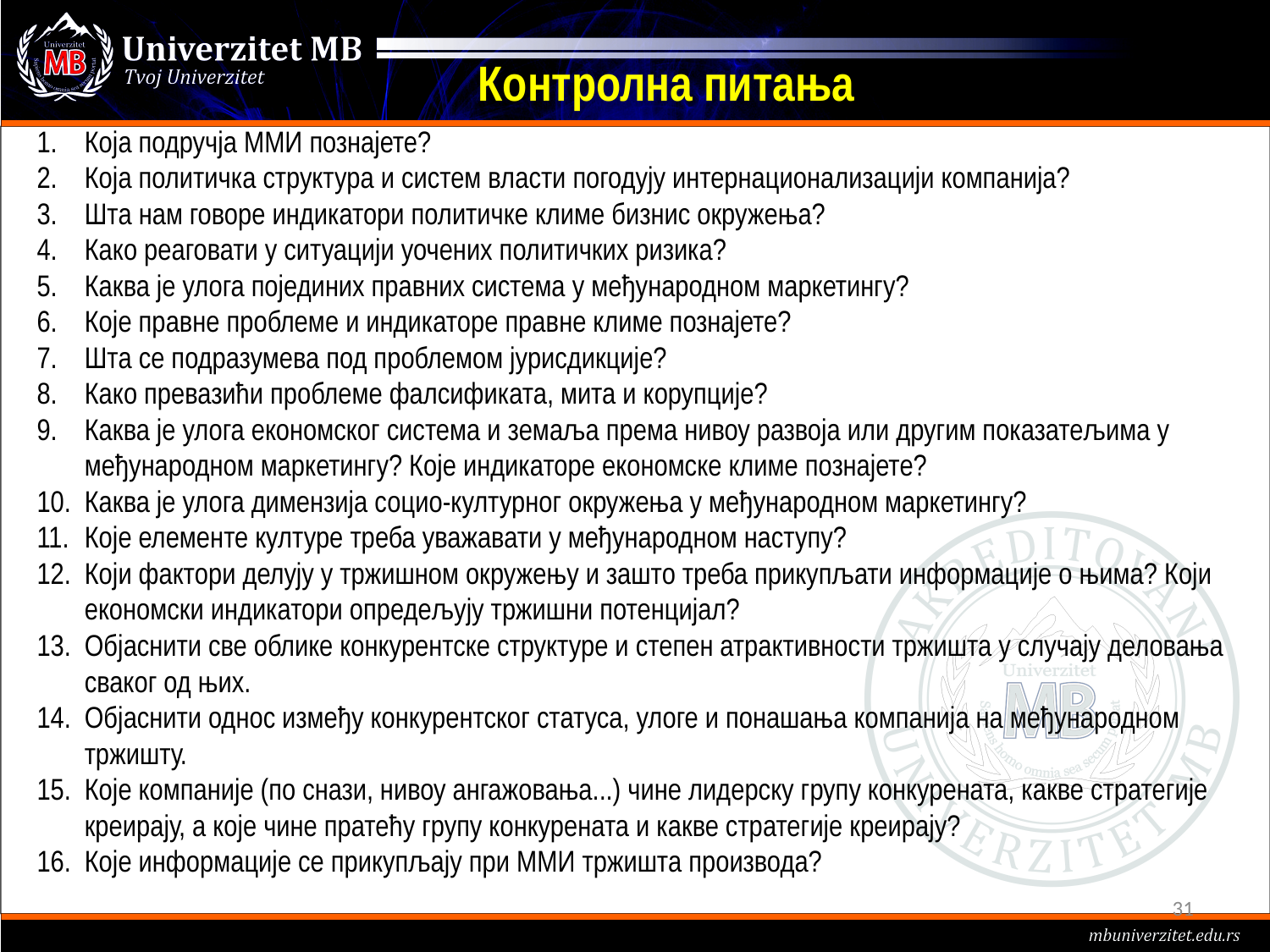

# Контролна питања
Која подручја ММИ познајете?
Која политичка структура и систем власти погодују интернационализацији компанија?
Шта нам говоре индикатори политичке климе бизнис окружења?
Како реаговати у ситуацији уочених политичких ризика?
Каква је улога појединих правних система у међународном маркетингу?
Које правне проблеме и индикаторе правне климе познајете?
Шта се подразумева под проблемом јурисдикције?
Како превазићи проблеме фалсификата, мита и корупције?
Каква је улога економског система и земаља према нивоу развоја или другим показатељима у међународном маркетингу? Које индикаторе економске климе познајете?
Каква је улога димензија социо-културног окружења у међународном маркетингу?
Које елементе културе треба уважавати у међународном наступу?
Који фактори делују у тржишном окружењу и зашто треба прикупљати информације о њима? Који економски индикатори опредељују тржишни потенцијал?
Објаснити све облике конкурентске структуре и степен атрактивности тржишта у случају деловања сваког од њих.
Објаснити однос између конкурентског статуса, улоге и понашања компанија на међународном тржишту.
Које компаније (по снази, нивоу ангажовања...) чине лидерску групу конкурената, какве стратегије креирају, а које чине пратећу групу конкурената и какве стратегије креирају?
Које информације се прикупљају при ММИ тржишта производа?

31